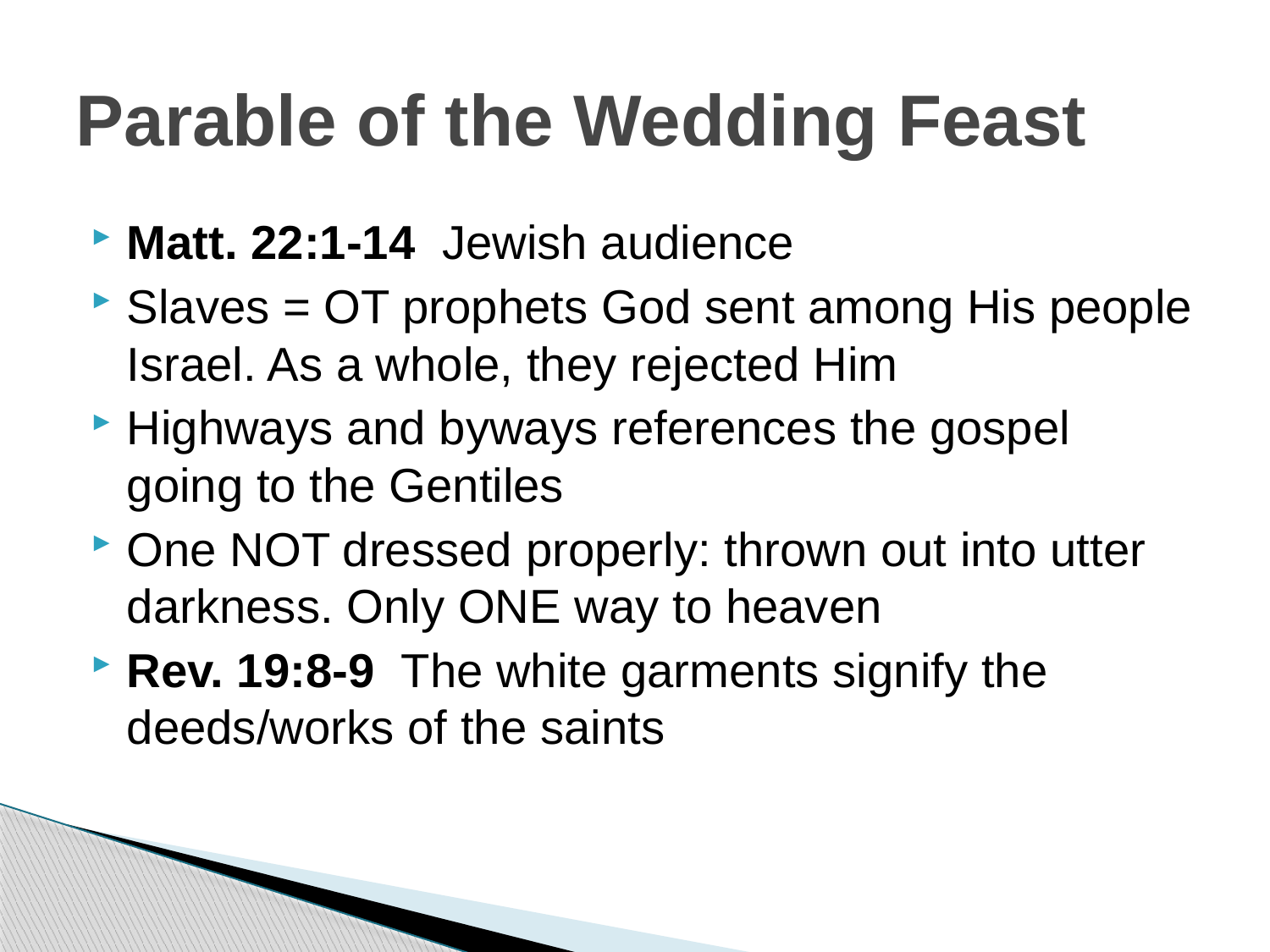

# Parable of the Wedding Feast
Matt. 22:1-14  Jewish audience
Slaves = OT prophets God sent among His people Israel. As a whole, they rejected Him
Highways and byways references the gospel going to the Gentiles
One NOT dressed properly: thrown out into utter darkness. Only ONE way to heaven
Rev. 19:8-9  The white garments signify the deeds/works of the saints